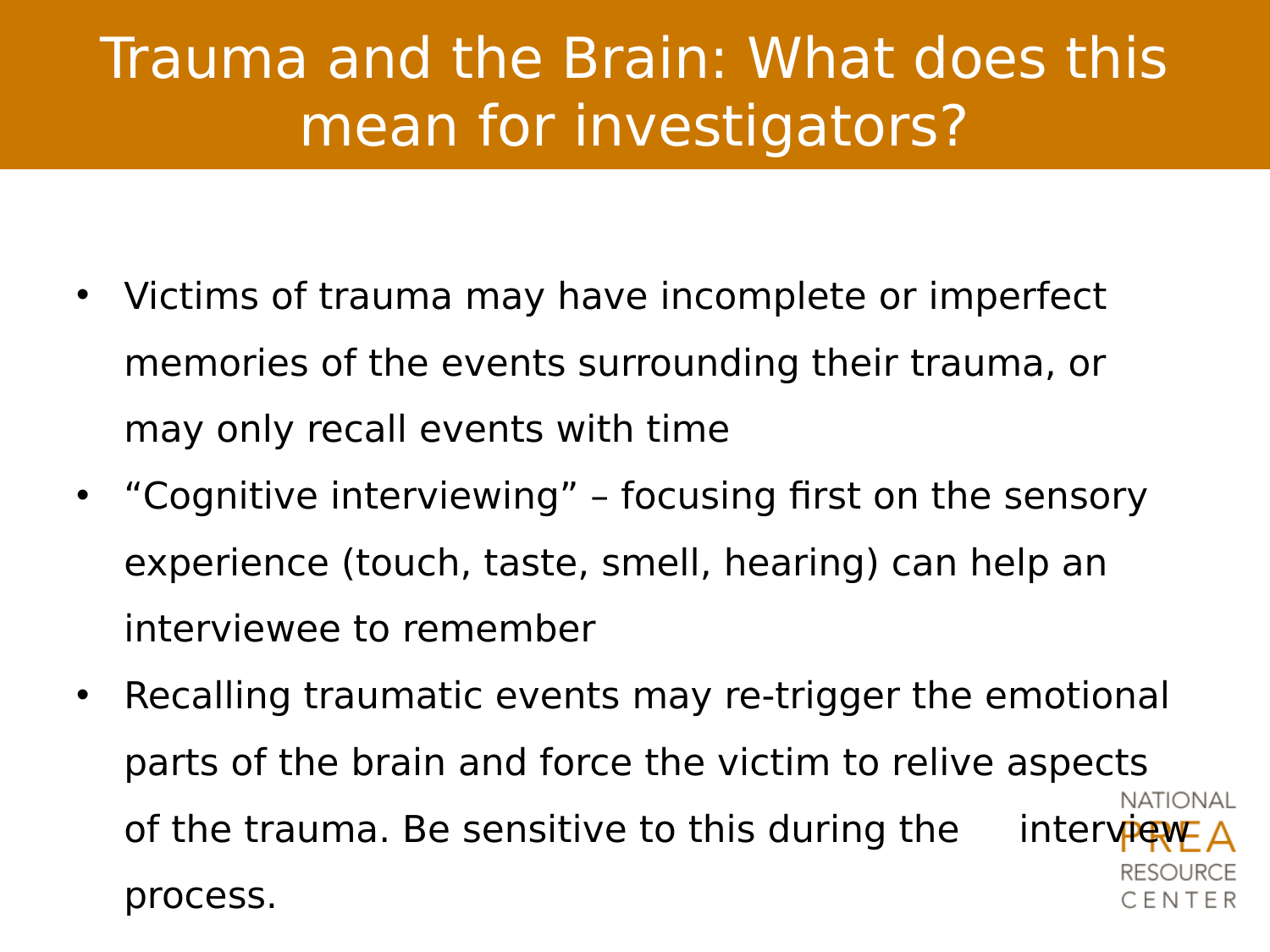

Trauma and the Brain: What does this mean for investigators?
Victims of trauma may have incomplete or imperfect memories of the events surrounding their trauma, or may only recall events with time
“Cognitive interviewing” – focusing first on the sensory experience (touch, taste, smell, hearing) can help an interviewee to remember
Recalling traumatic events may re-trigger the emotional parts of the brain and force the victim to relive aspects of the trauma. Be sensitive to this during the     interview process.